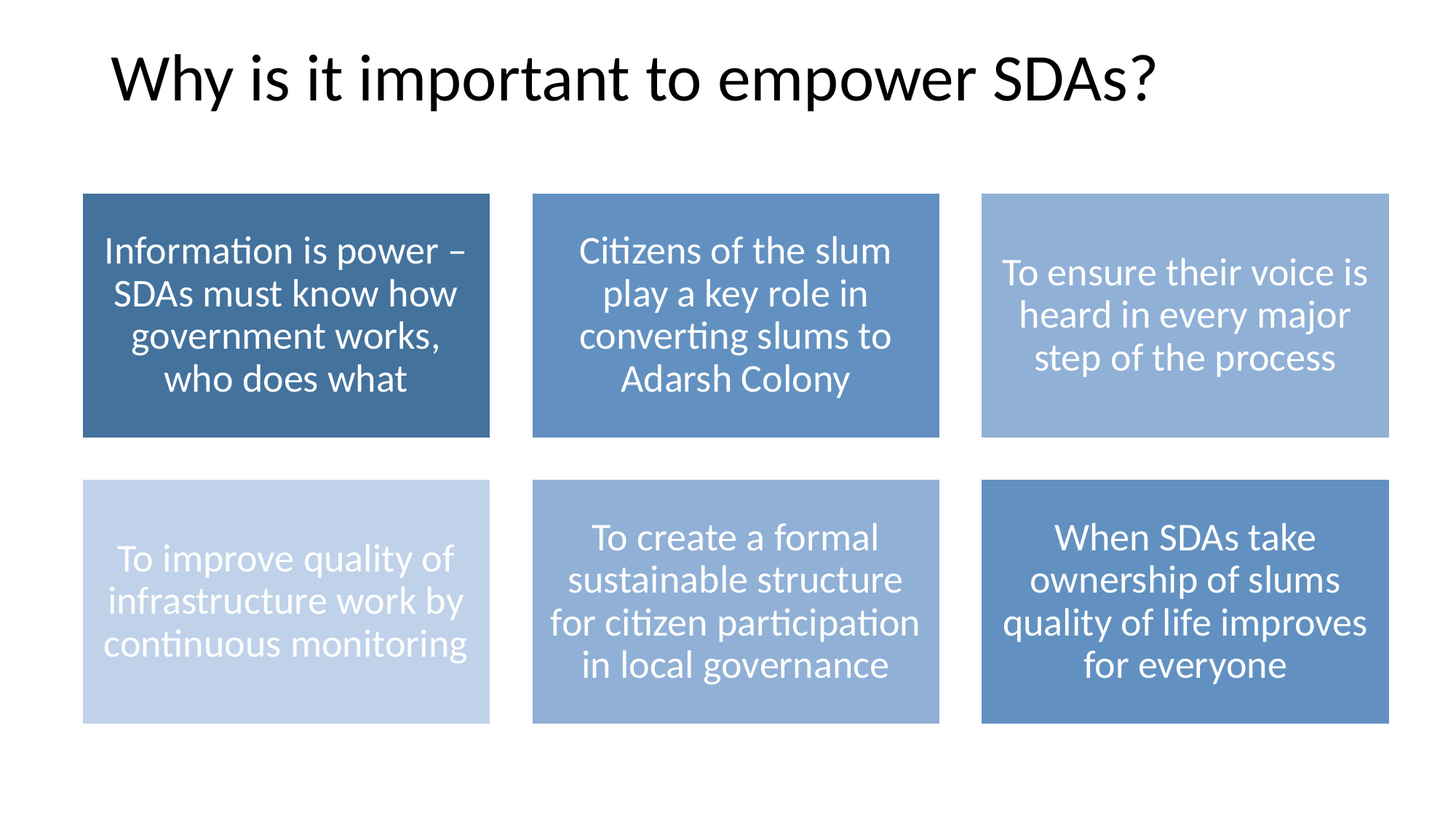

# Why is it important to empower SDAs?
Information is power – SDAs must know how government works, who does what
Citizens of the slum play a key role in converting slums to Adarsh Colony
To ensure their voice is heard in every major step of the process
To improve quality of infrastructure work by continuous monitoring
To create a formal sustainable structure for citizen participation in local governance
When SDAs take ownership of slums quality of life improves for everyone